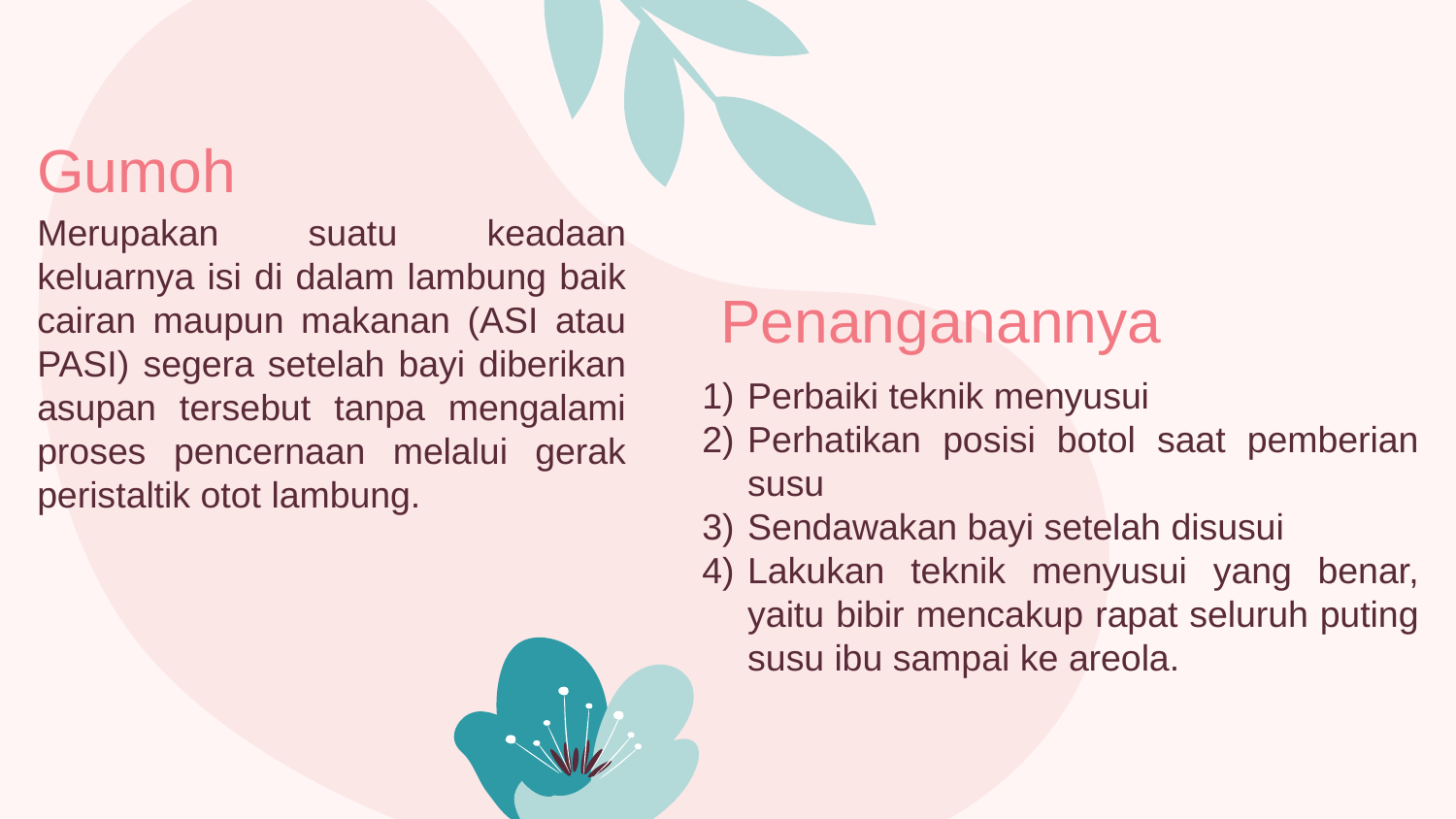

# Gumoh
Merupakan suatu keadaan keluarnya isi di dalam lambung baik cairan maupun makanan (ASI atau PASI) segera setelah bayi diberikan asupan tersebut tanpa mengalami proses pencernaan melalui gerak peristaltik otot lambung.

Penanganannya
Perbaiki teknik menyusui
Perhatikan posisi botol saat pemberian susu
Sendawakan bayi setelah disusui
Lakukan teknik menyusui yang benar, yaitu bibir mencakup rapat seluruh puting susu ibu sampai ke areola.